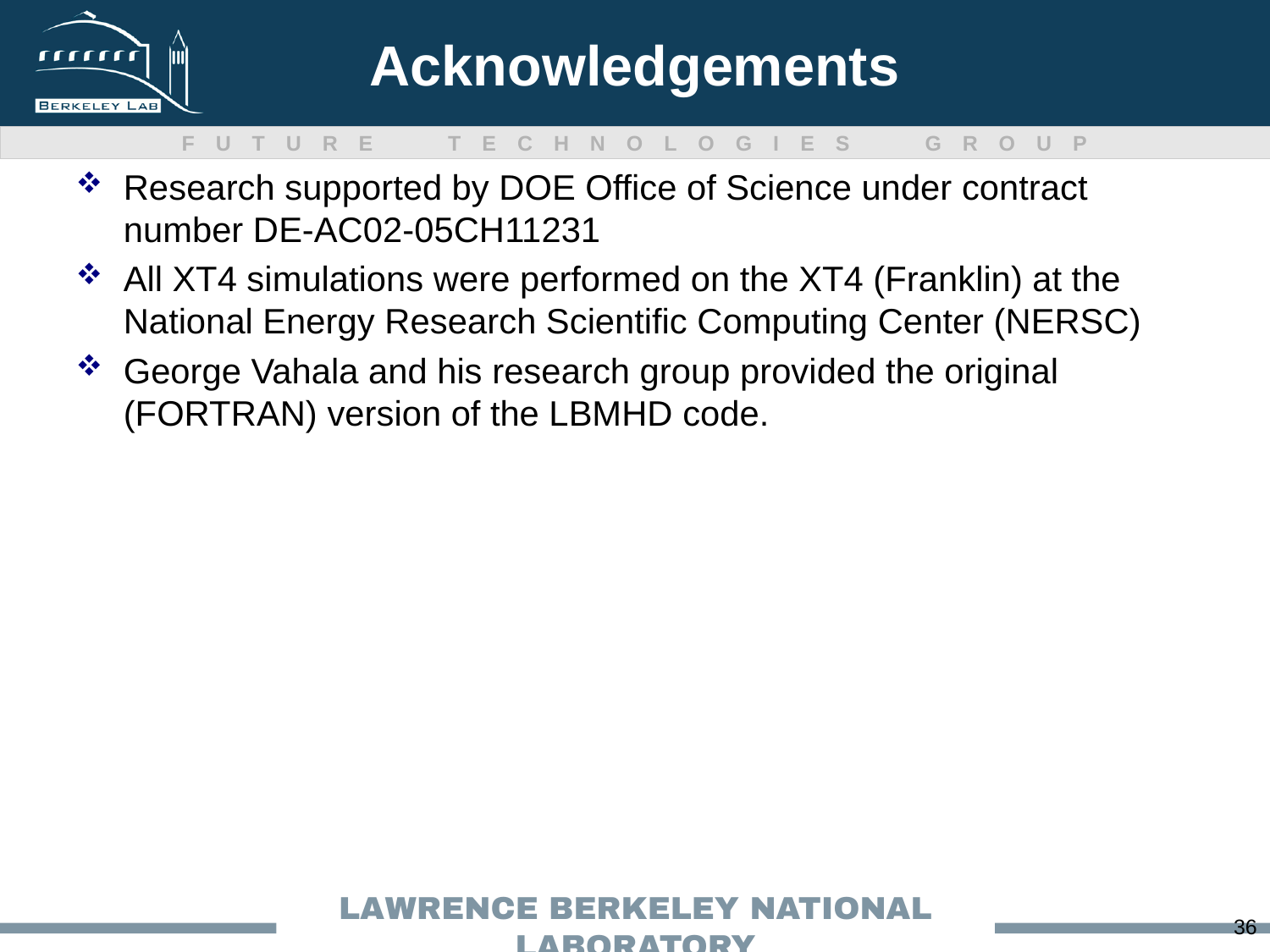

# Acknowledgements
Research supported by DOE Office of Science under contract number DE-AC02-05CH11231
All XT4 simulations were performed on the XT4 (Franklin) at the National Energy Research Scientific Computing Center (NERSC)
George Vahala and his research group provided the original (FORTRAN) version of the LBMHD code.
36